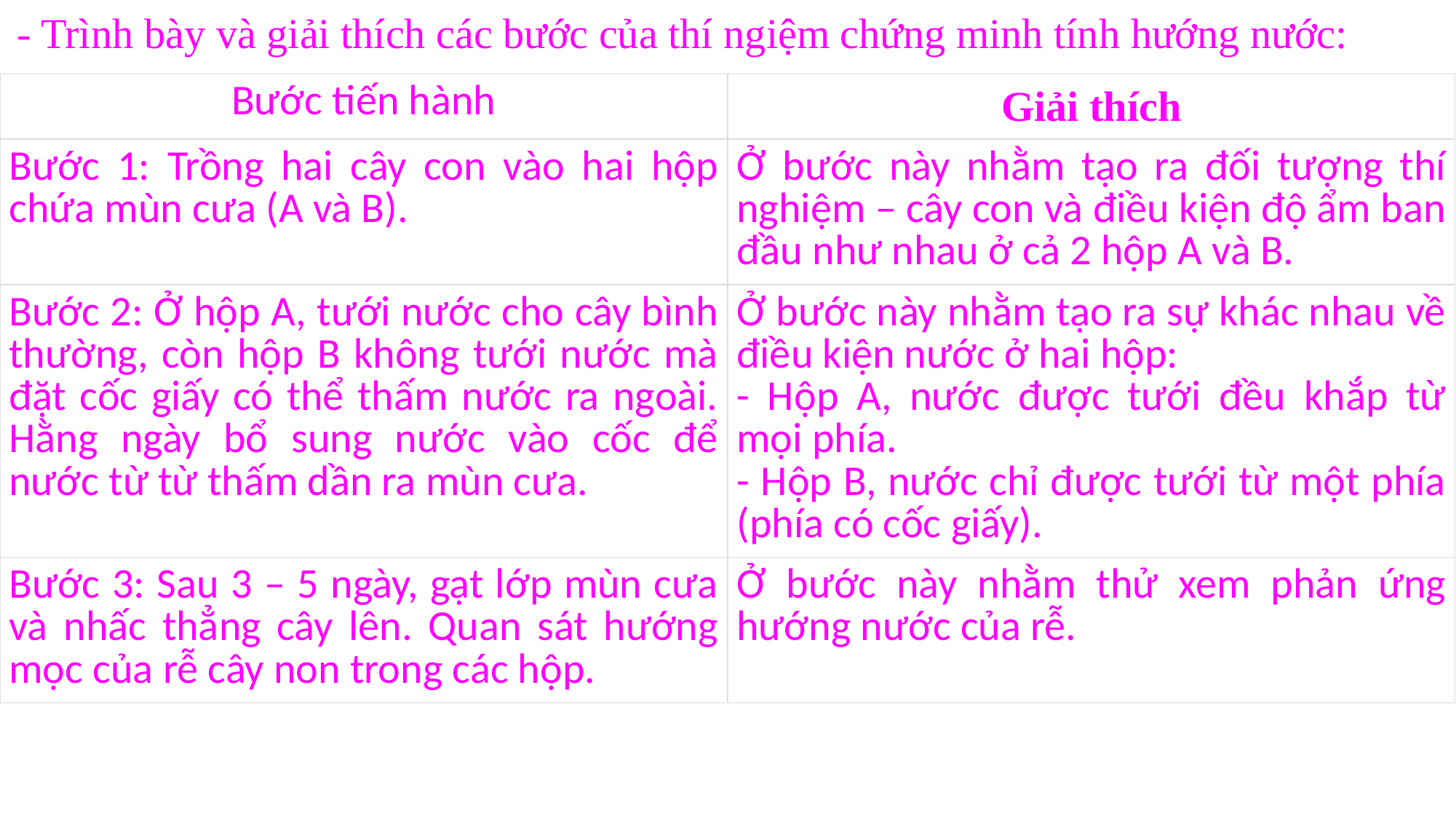

- Trình bày và giải thích các bước của thí ngiệm chứng minh tính hướng nước:

| Bước tiến hành | Giải thích |
| --- | --- |
| Bước 1: Trồng hai cây con vào hai hộp chứa mùn cưa (A và B). | Ở bước này nhằm tạo ra đối tượng thí nghiệm – cây con và điều kiện độ ẩm ban đầu như nhau ở cả 2 hộp A và B. |
| Bước 2: Ở hộp A, tưới nước cho cây bình thường, còn hộp B không tưới nước mà đặt cốc giấy có thể thấm nước ra ngoài. Hằng ngày bổ sung nước vào cốc để nước từ từ thấm dần ra mùn cưa. | Ở bước này nhằm tạo ra sự khác nhau về điều kiện nước ở hai hộp: - Hộp A, nước được tưới đều khắp từ mọi phía. - Hộp B, nước chỉ được tưới từ một phía (phía có cốc giấy). |
| Bước 3: Sau 3 – 5 ngày, gạt lớp mùn cưa và nhấc thẳng cây lên. Quan sát hướng mọc của rễ cây non trong các hộp. | Ở bước này nhằm thử xem phản ứng hướng nước của rễ. |